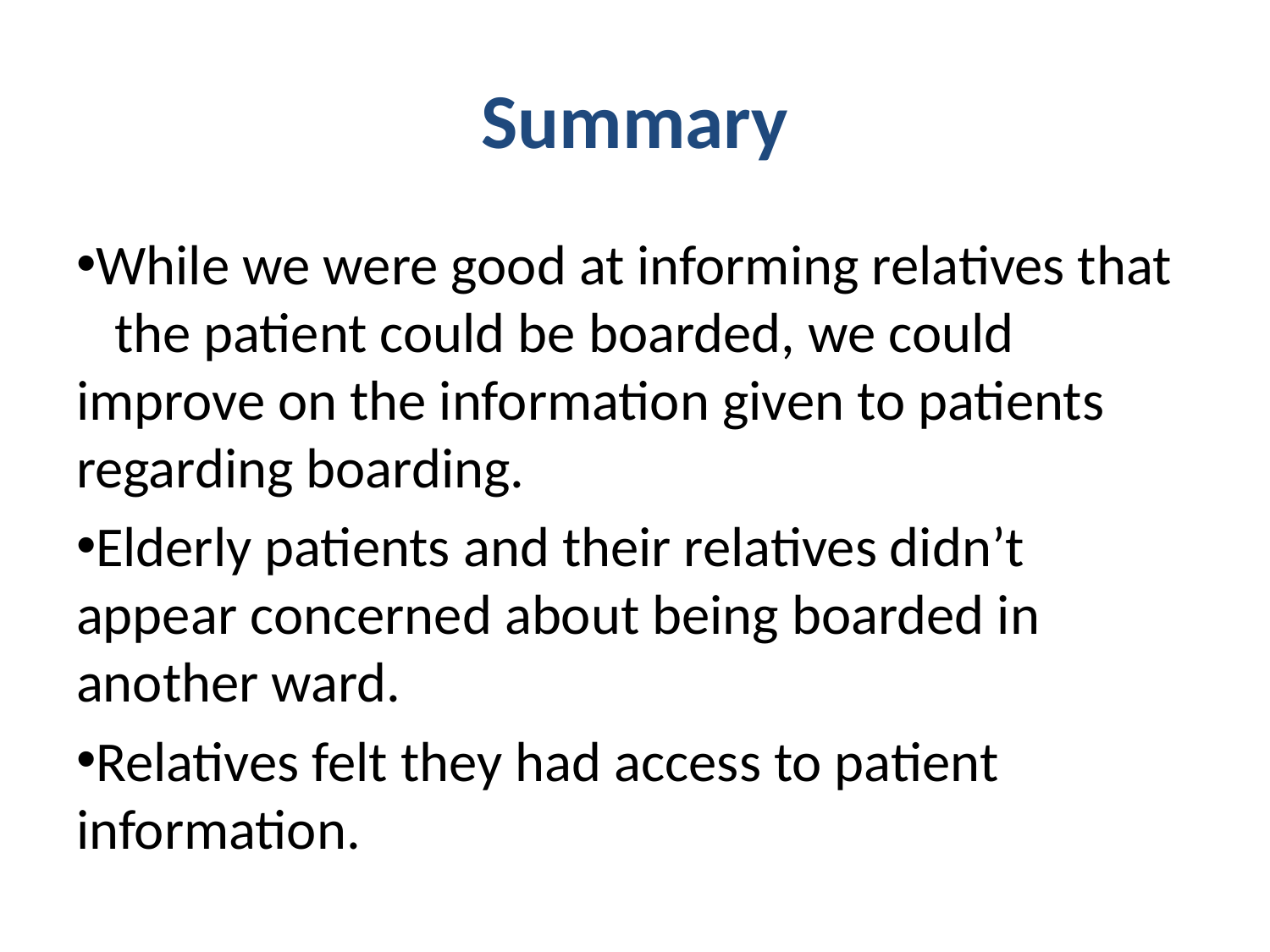

# Summary
While we were good at informing relatives that     the patient could be boarded, we could improve on the information given to patients regarding boarding.
Elderly patients and their relatives didn’t appear concerned about being boarded in another ward.
Relatives felt they had access to patient information.